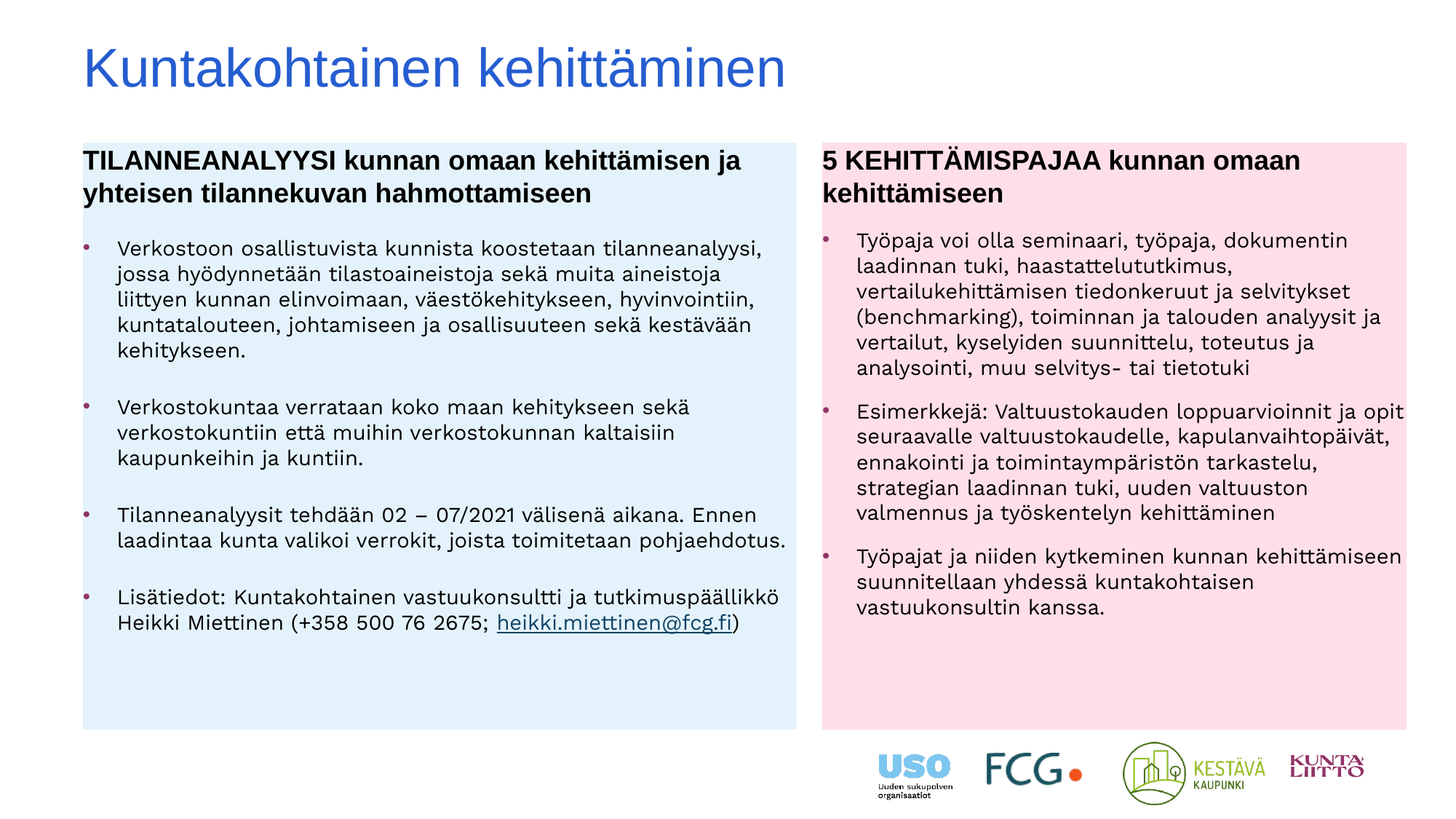

# Kuntakohtainen kehittäminen
5 KEHITTÄMISPAJAA kunnan omaan kehittämiseen
Työpaja voi olla seminaari, työpaja, dokumentin laadinnan tuki, haastattelututkimus, vertailukehittämisen tiedonkeruut ja selvitykset (benchmarking), toiminnan ja talouden analyysit ja vertailut, kyselyiden suunnittelu, toteutus ja analysointi, muu selvitys- tai tietotuki
Esimerkkejä: Valtuustokauden loppuarvioinnit ja opit seuraavalle valtuustokaudelle, kapulanvaihtopäivät, ennakointi ja toimintaympäristön tarkastelu, strategian laadinnan tuki, uuden valtuuston valmennus ja työskentelyn kehittäminen
Työpajat ja niiden kytkeminen kunnan kehittämiseen suunnitellaan yhdessä kuntakohtaisen vastuukonsultin kanssa.
TILANNEANALYYSI kunnan omaan kehittämisen ja yhteisen tilannekuvan hahmottamiseen

Verkostoon osallistuvista kunnista koostetaan tilanneanalyysi, jossa hyödynnetään tilastoaineistoja sekä muita aineistoja liittyen kunnan elinvoimaan, väestökehitykseen, hyvinvointiin, kuntatalouteen, johtamiseen ja osallisuuteen sekä kestävään kehitykseen.

Verkostokuntaa verrataan koko maan kehitykseen sekä verkostokuntiin että muihin verkostokunnan kaltaisiin kaupunkeihin ja kuntiin.

Tilanneanalyysit tehdään 02 – 07/2021 välisenä aikana. Ennen laadintaa kunta valikoi verrokit, joista toimitetaan pohjaehdotus.

Lisätiedot: Kuntakohtainen vastuukonsultti ja tutkimuspäällikkö Heikki Miettinen (+358 500 76 2675; heikki.miettinen@fcg.fi)